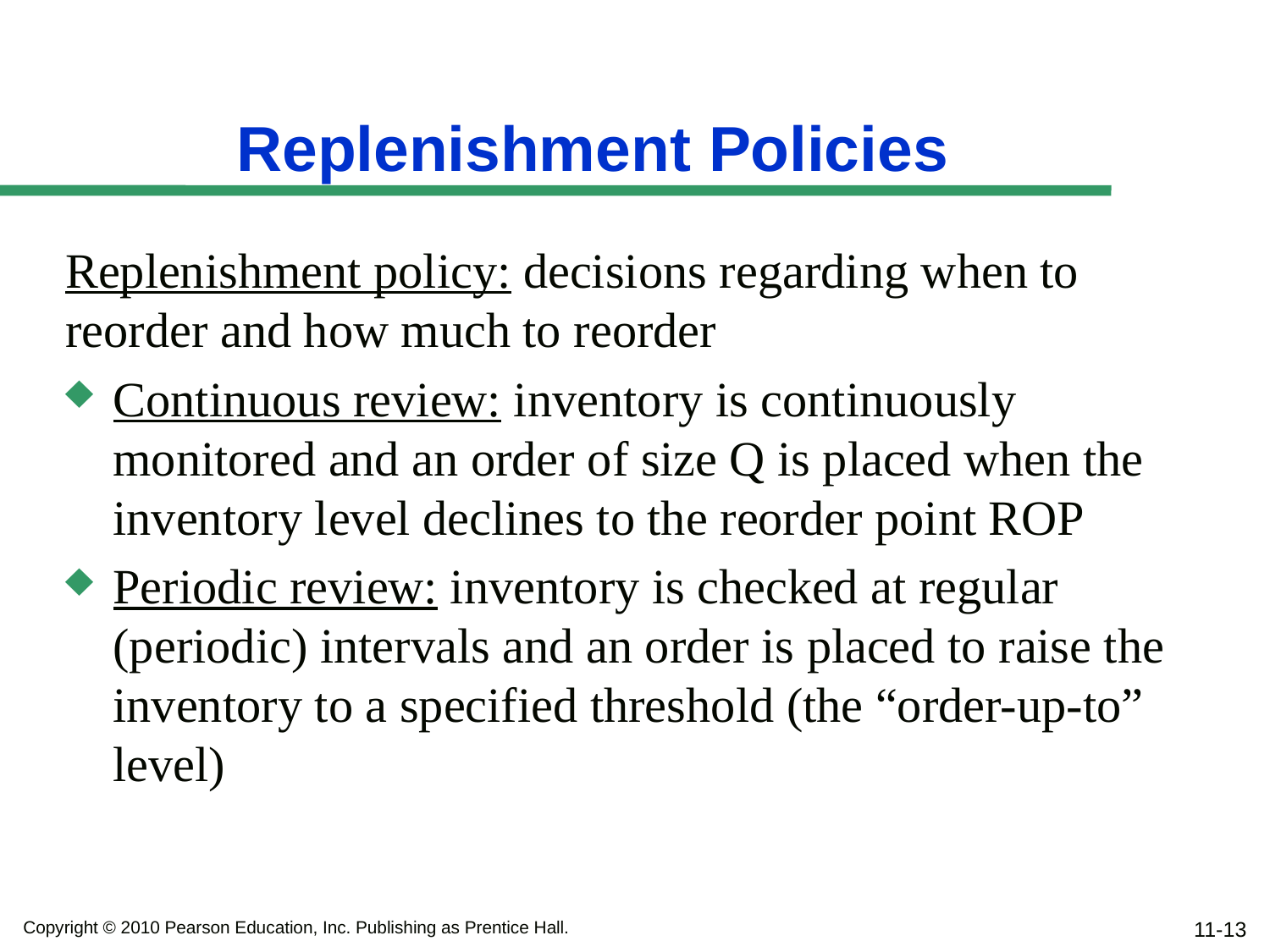

# Replenishment Policies
Replenishment policy: decisions regarding when to reorder and how much to reorder
Continuous review: inventory is continuously monitored and an order of size Q is placed when the inventory level declines to the reorder point ROP
Periodic review: inventory is checked at regular (periodic) intervals and an order is placed to raise the inventory to a specified threshold (the “order-up-to” level)
11-13